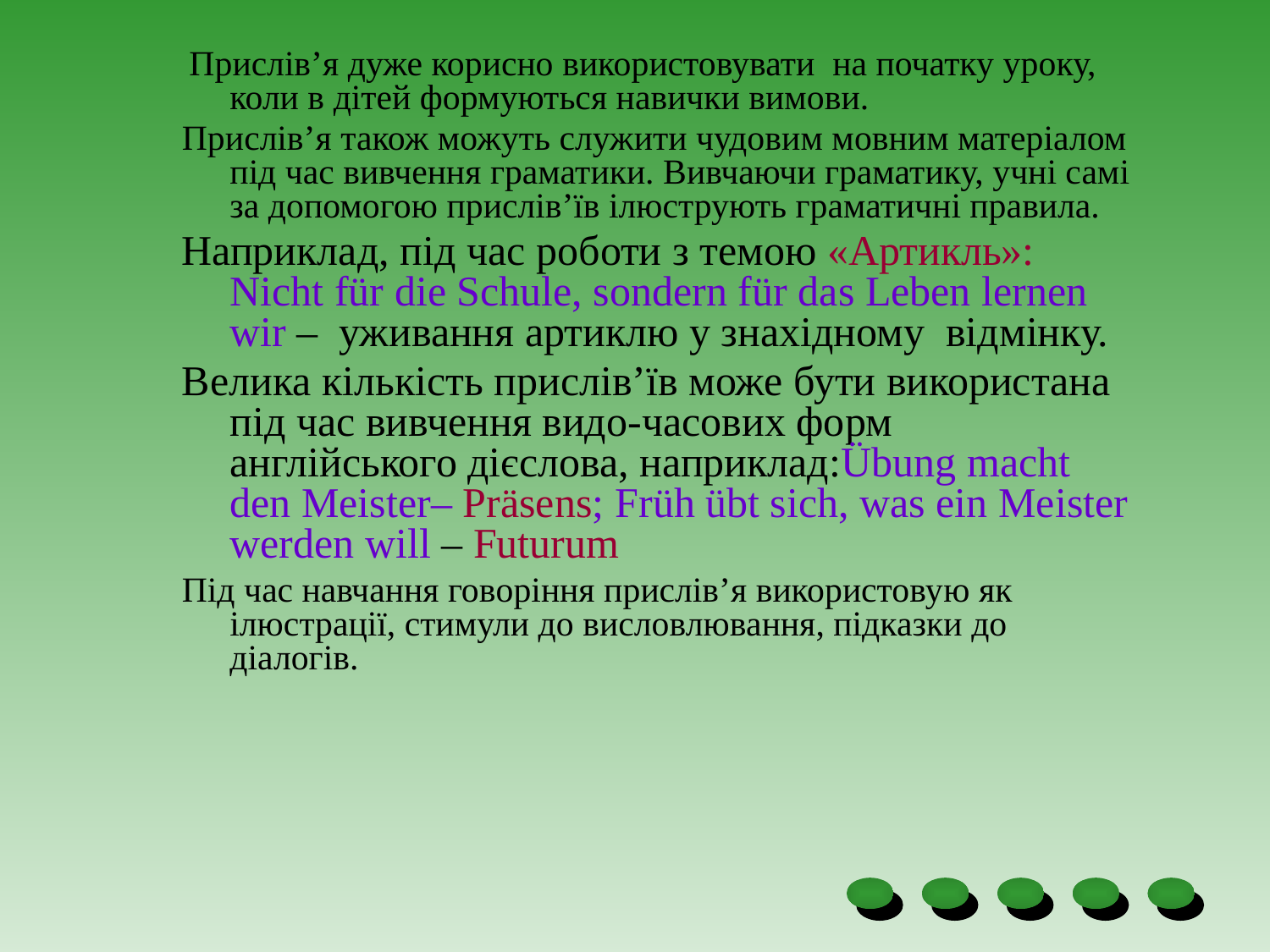

Прислів’я дуже корисно використовувати  на початку уроку, коли в дітей формуються навички вимови.
Прислів’я також можуть служити чудовим мовним матеріалом під час вивчення граматики. Вивчаючи граматику, учні самі за допомогою прислів’їв ілюструють граматичні правила.
Наприклад, під час роботи з темою «Артикль»: Nicht für die Schule, sondern für das Leben lernen wir –  уживання артиклю у знахідному  відмінку.
Велика кількість прислів’їв може бути використана під час вивчення видо-часових форм англійського дієслова, наприклад:Übung macht den Meister– Präsens; Früh übt sich, was ein Meister werden will – Futurum
Під час навчання говоріння прислів’я використовую як ілюстрації, стимули до висловлювання, підказки до діалогів.